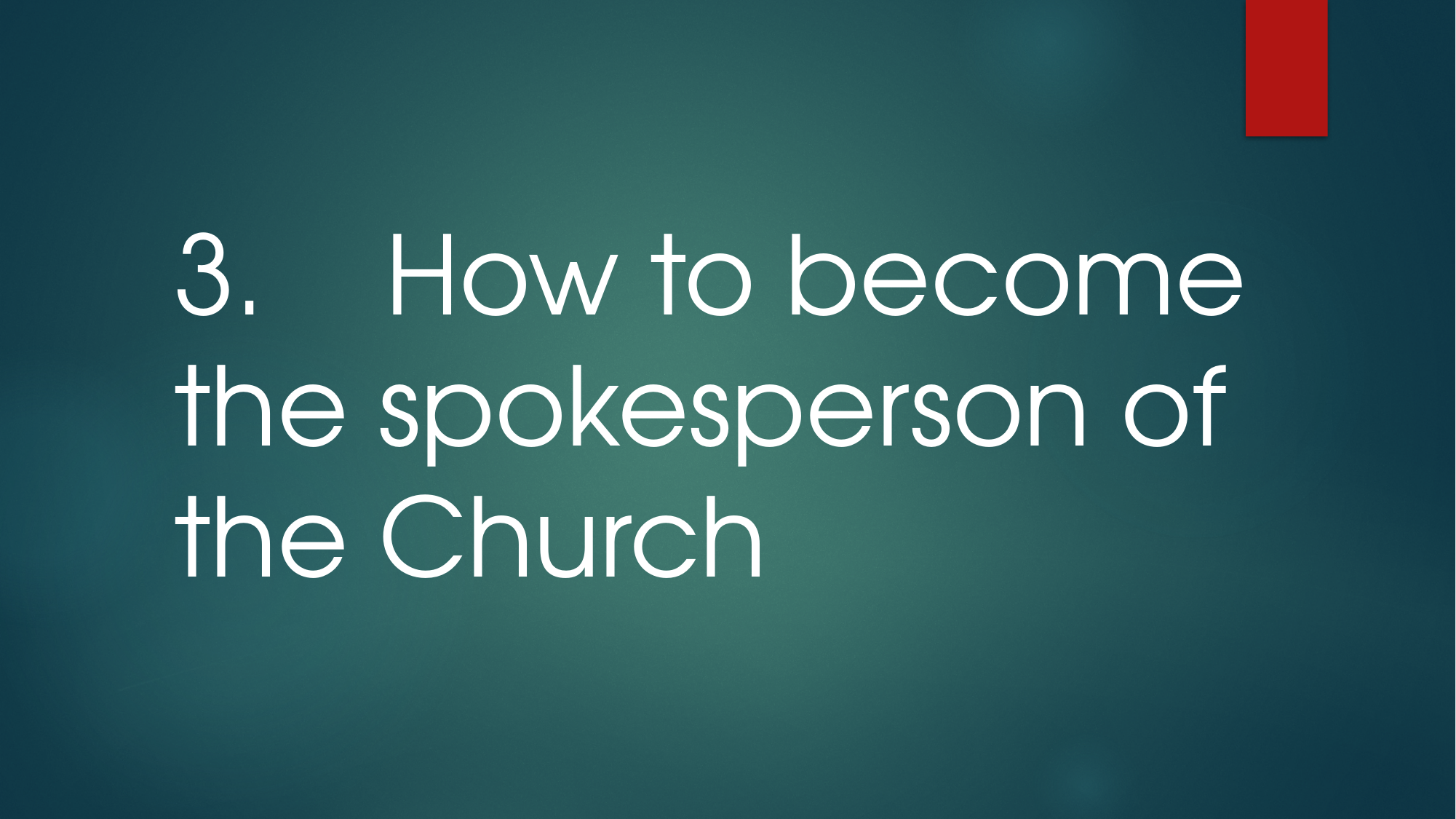

# 3.    How to become the spokesperson of the Church